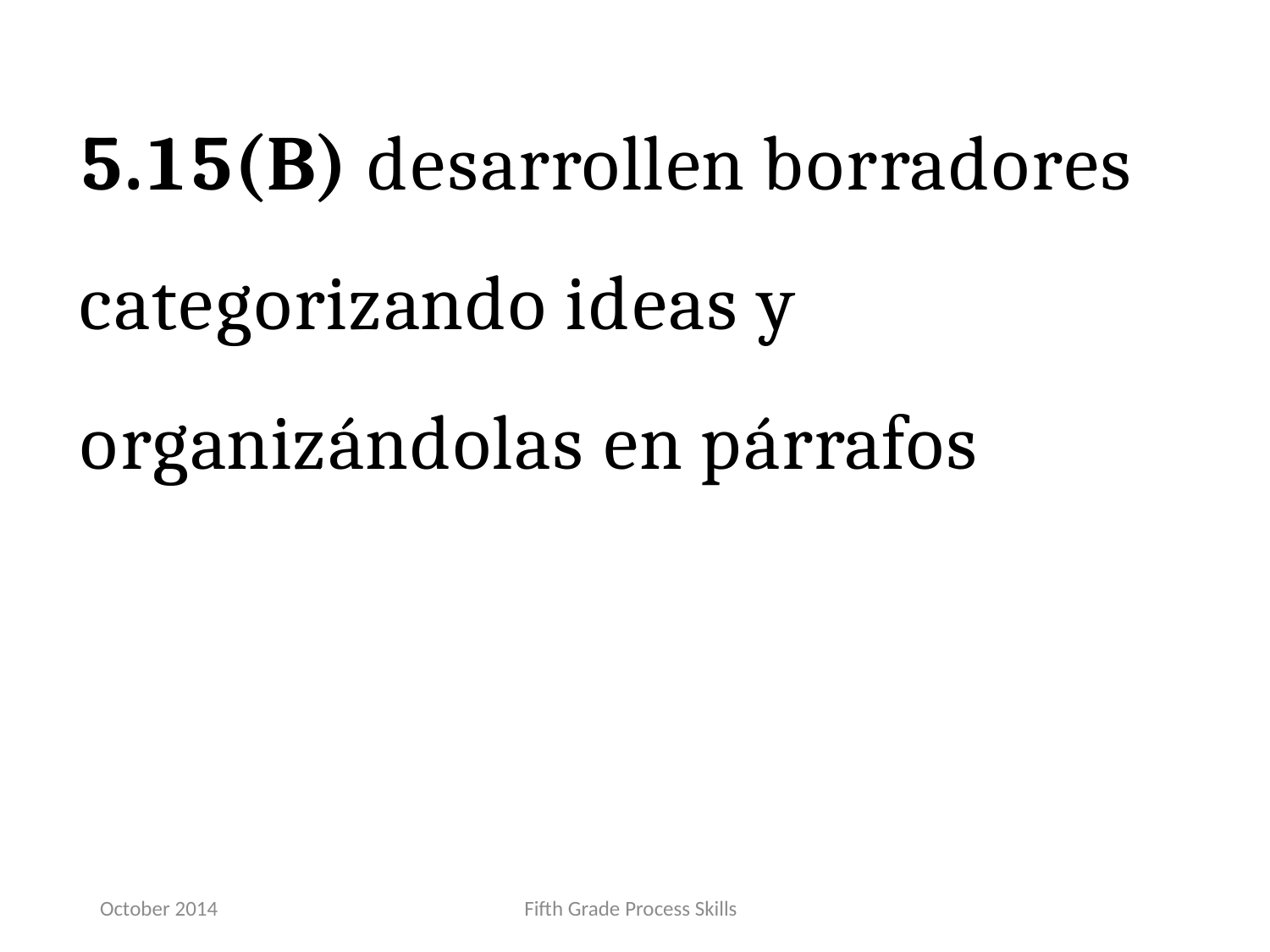

5.15(B) desarrollen borradores categorizando ideas y organizándolas en párrafos

October 2014
Fifth Grade Process Skills